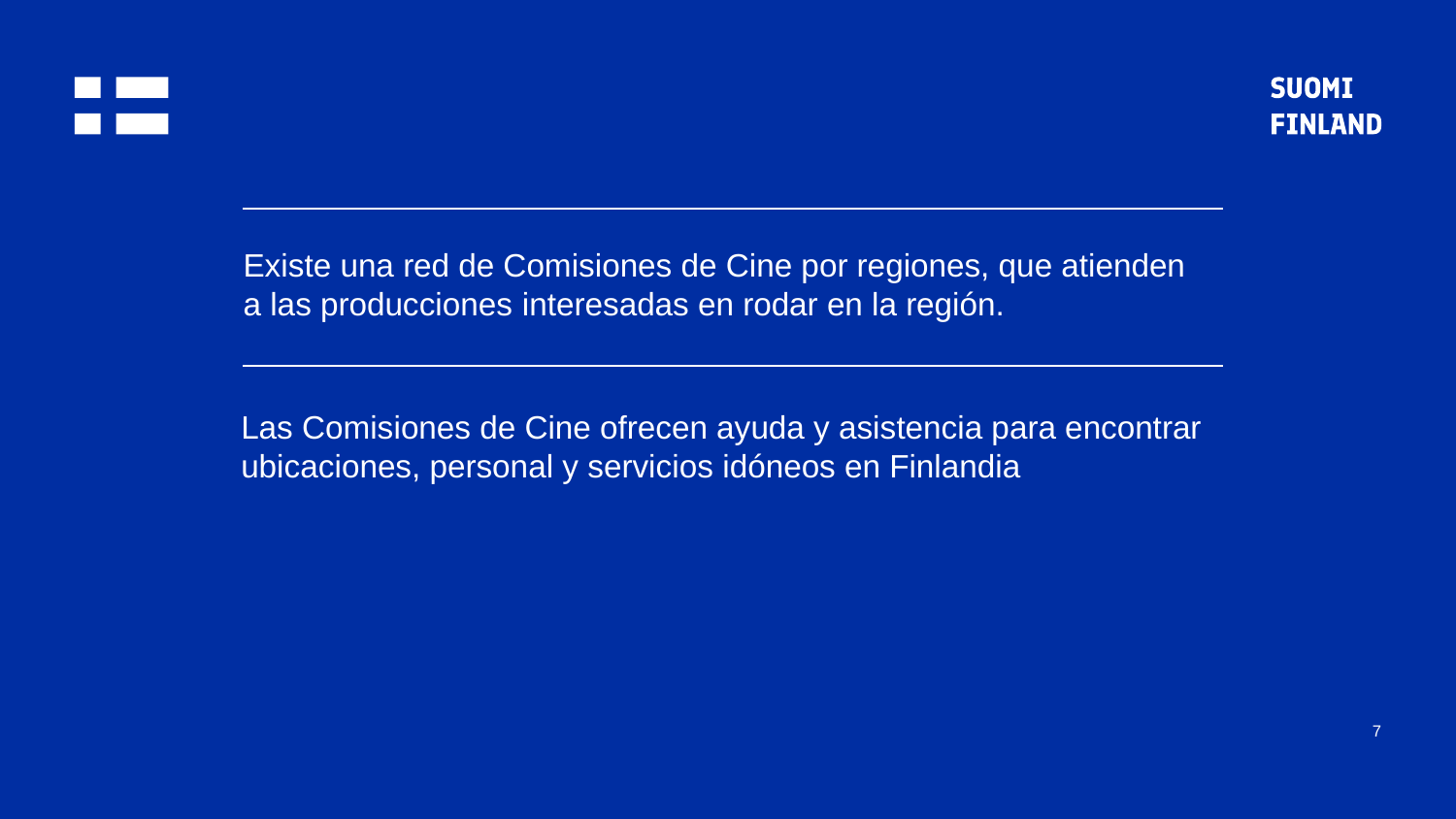

Existe una red de Comisiones de Cine por regiones, que atienden a las producciones interesadas en rodar en la región.
Las Comisiones de Cine ofrecen ayuda y asistencia para encontrar ubicaciones, personal y servicios idóneos en Finlandia
7